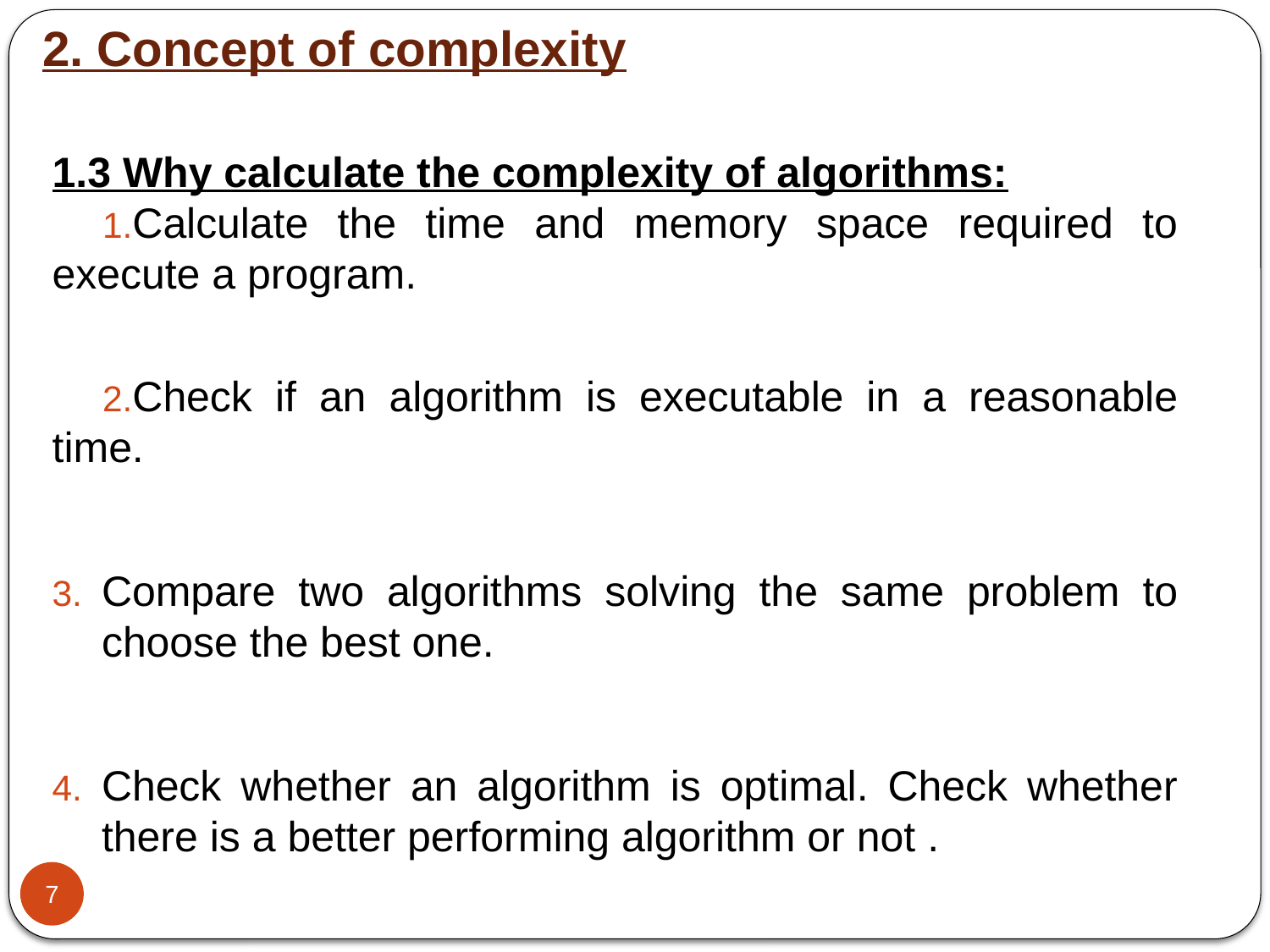

2. Concept of complexity
1.3 Why calculate the complexity of algorithms:
Calculate the time and memory space required to execute a program.

Check if an algorithm is executable in a reasonable time.

Compare two algorithms solving the same problem to choose the best one.

Check whether an algorithm is optimal. Check whether there is a better performing algorithm or not .

7